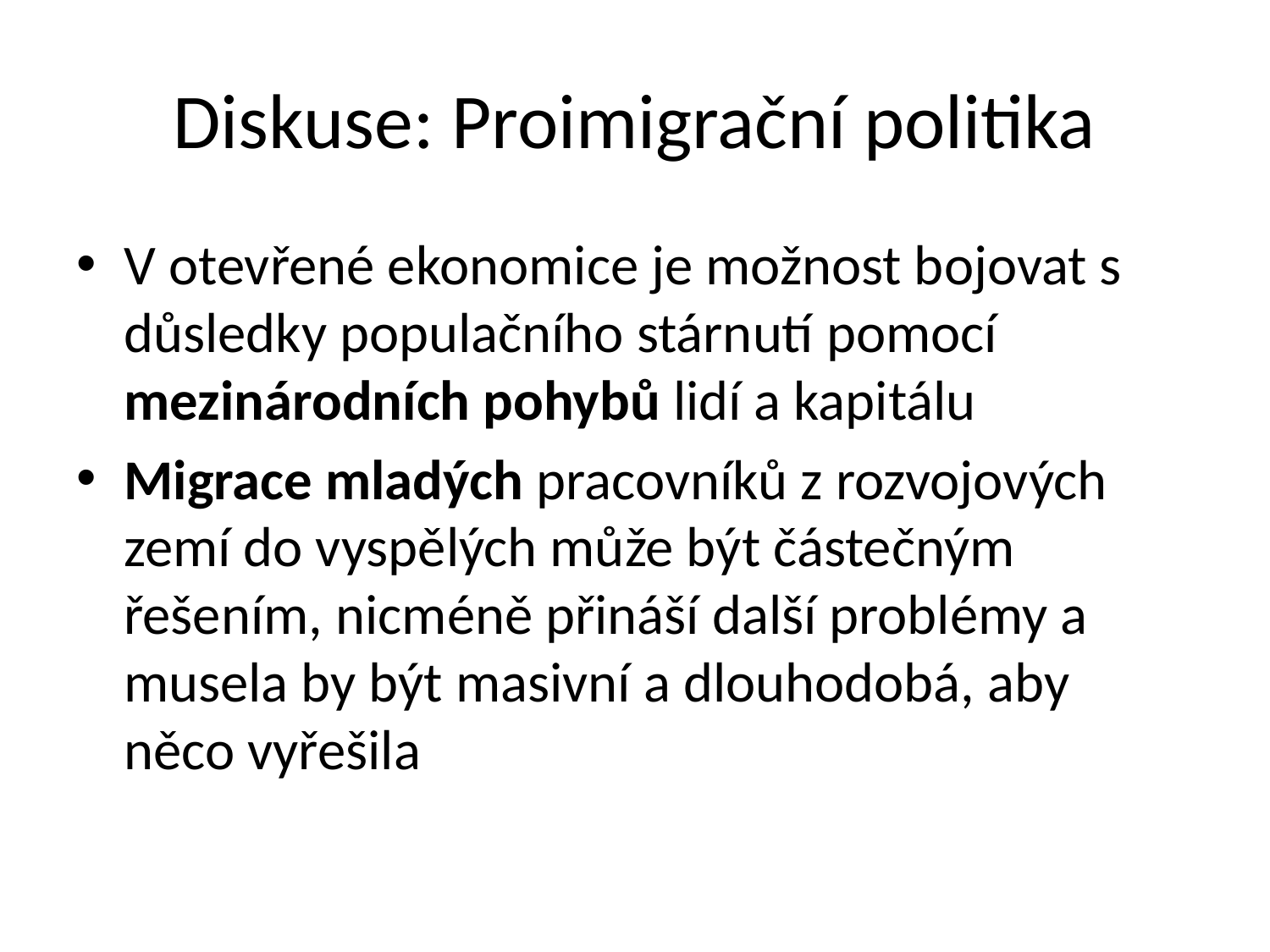

# Diskuse: Proimigrační politika
V otevřené ekonomice je možnost bojovat s důsledky populačního stárnutí pomocí mezinárodních pohybů lidí a kapitálu
Migrace mladých pracovníků z rozvojových zemí do vyspělých může být částečným řešením, nicméně přináší další problémy a musela by být masivní a dlouhodobá, aby něco vyřešila